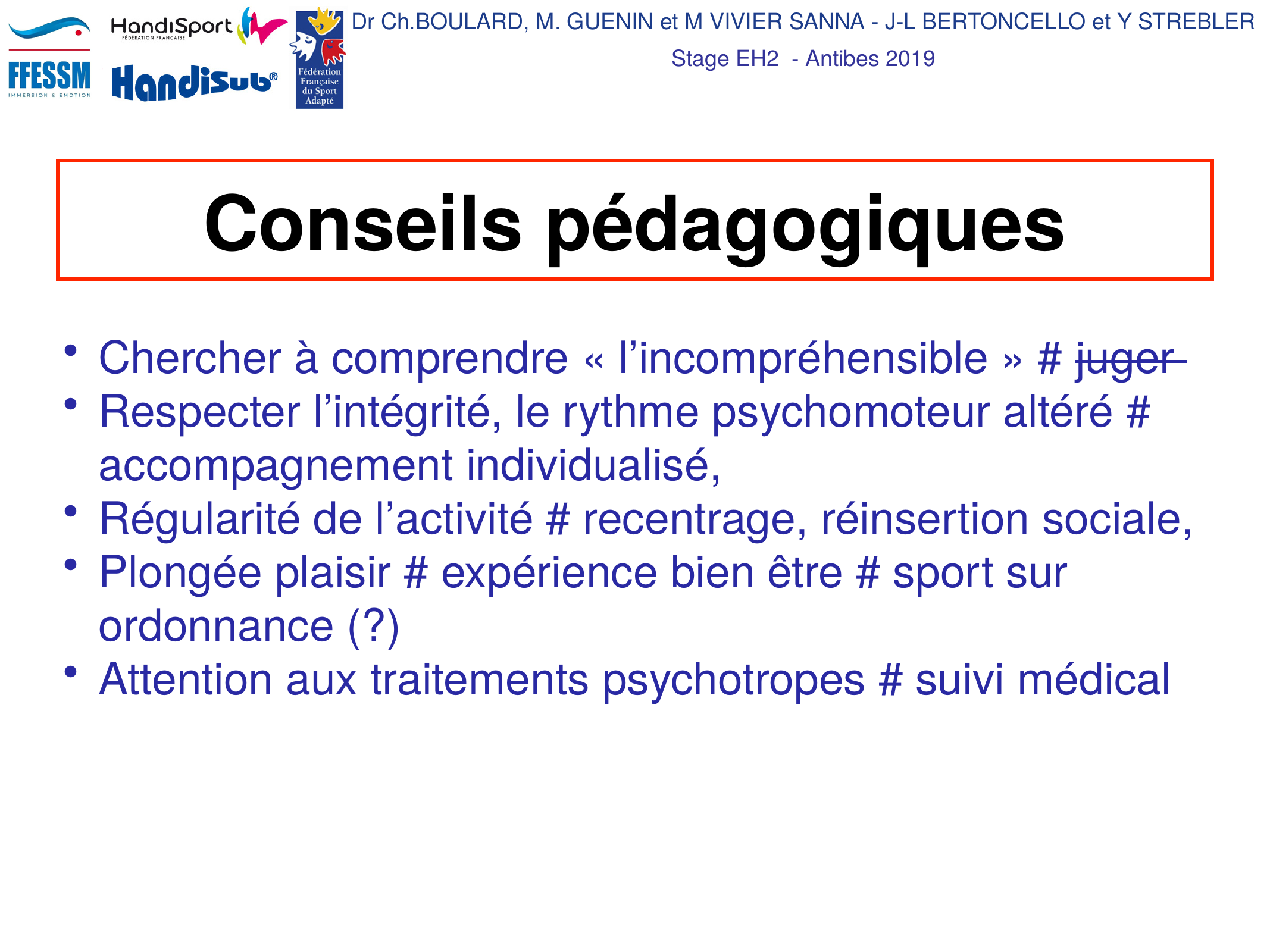

# Conseils pédagogiques
Chercher à comprendre « l’incompréhensible » # juger
Respecter l’intégrité, le rythme psychomoteur altéré # accompagnement individualisé,
Régularité de l’activité # recentrage, réinsertion sociale,
Plongée plaisir # expérience bien être # sport sur ordonnance (?)
Attention aux traitements psychotropes # suivi médical